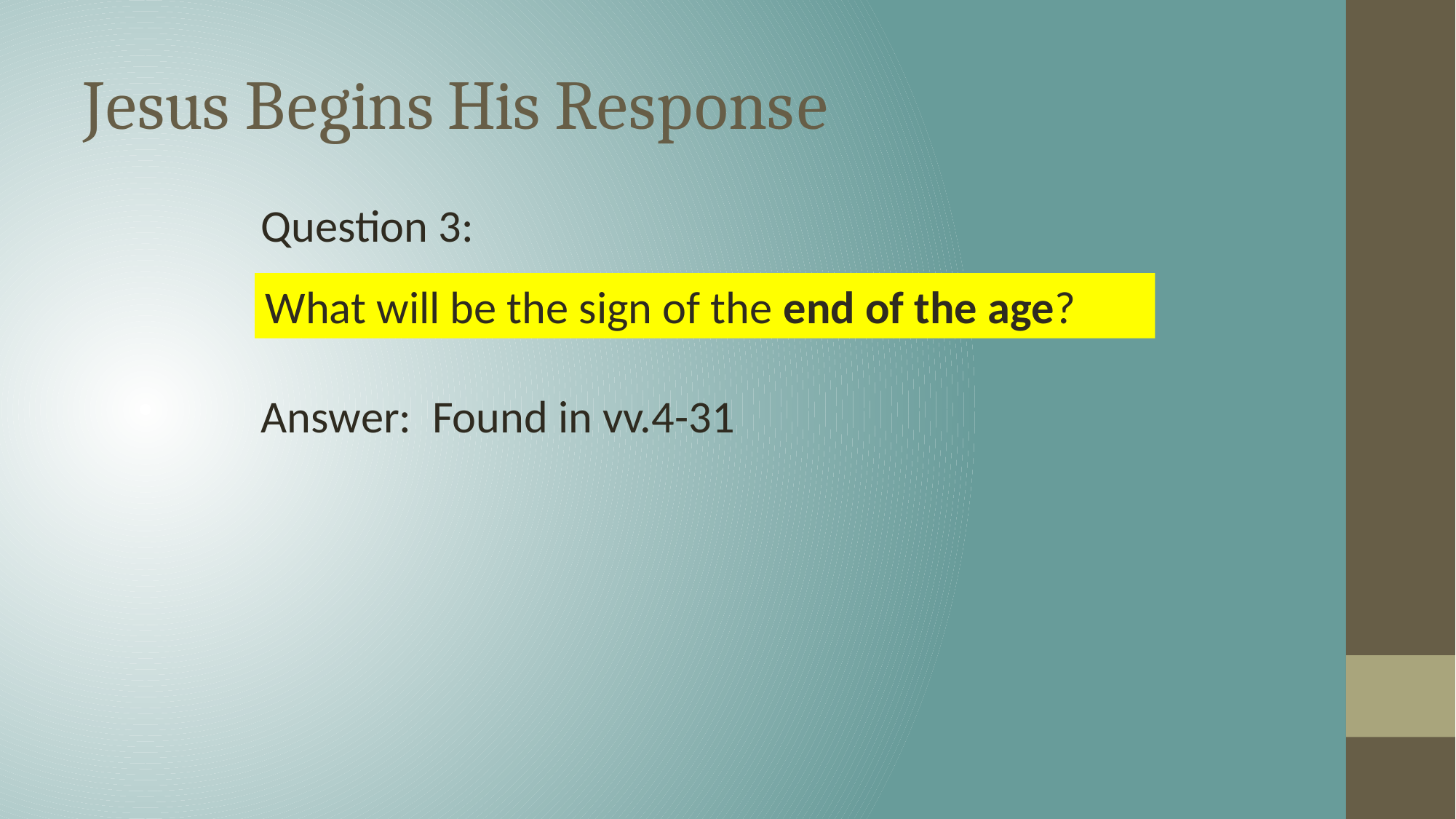

# Jesus Begins His Response
Question 3:

Answer:  Found in vv.4-31
What will be the sign of the end of the age?